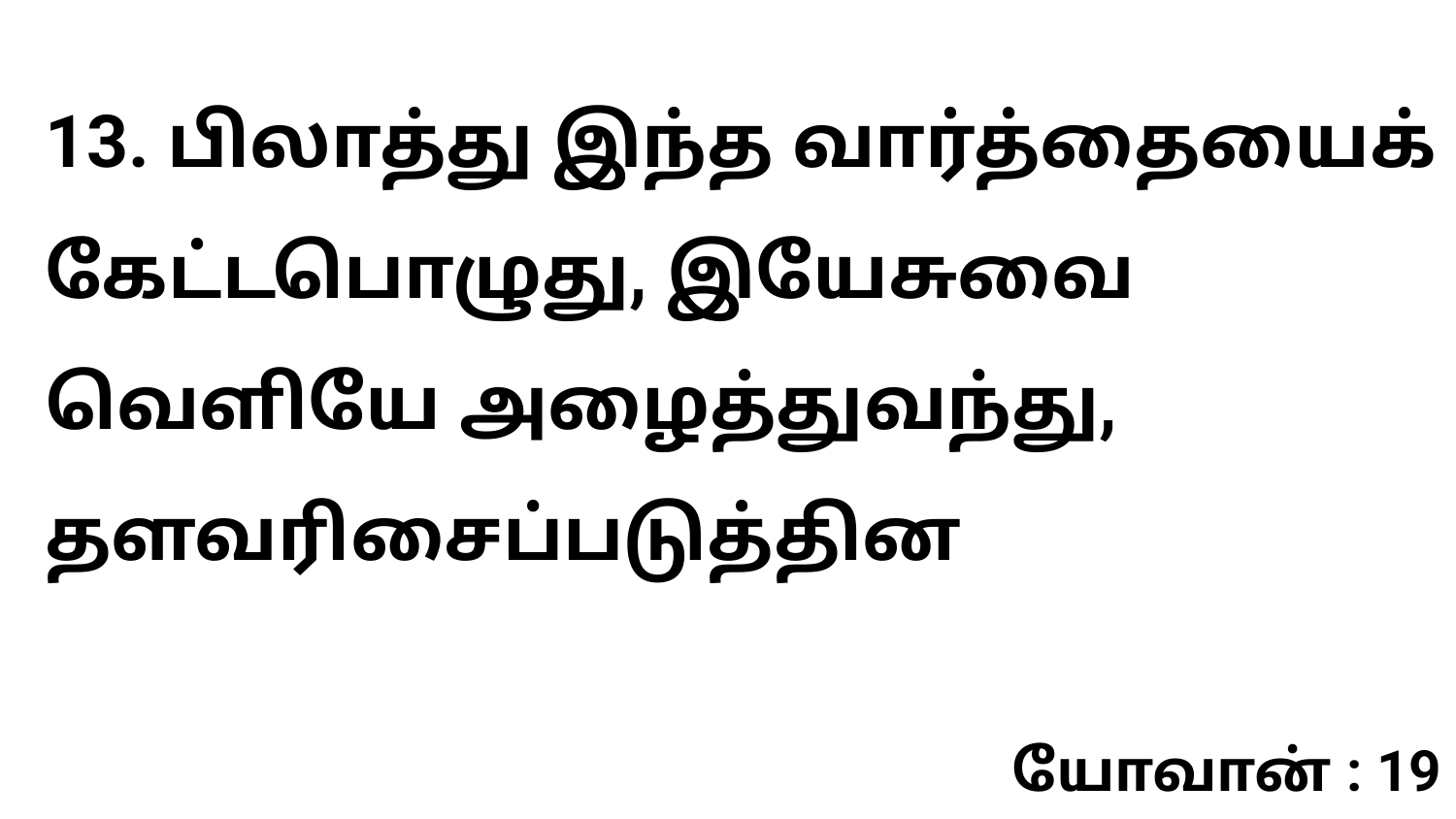

13. பிலாத்து இந்த வார்த்தையைக் கேட்டபொழுது, இயேசுவை வெளியே அழைத்துவந்து, தளவரிசைப்படுத்தின
யோவான் : 19